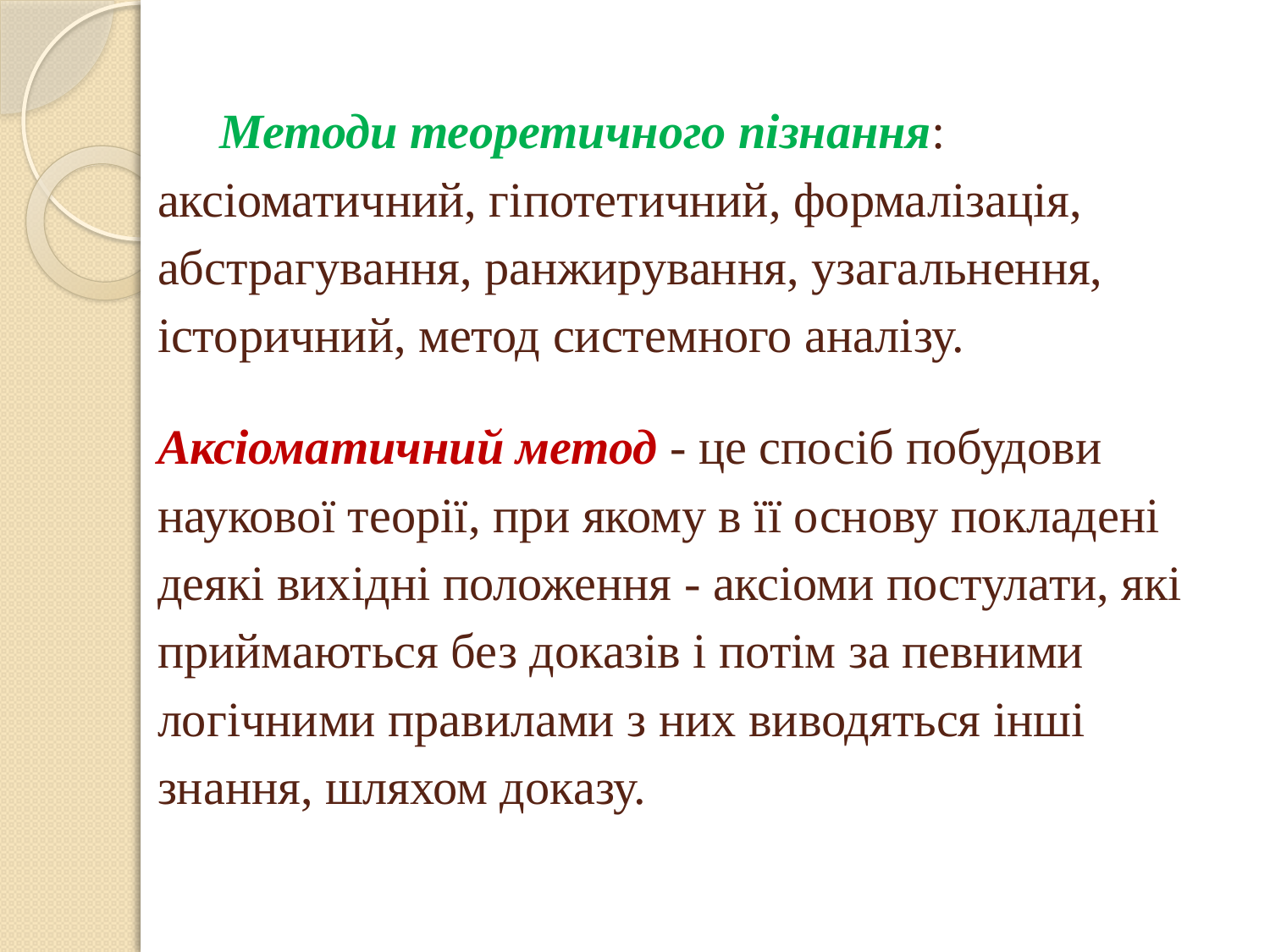

# Методи теоретичного пізнання: аксіоматичний, гіпотетичний, формалізація, абстрагування, ранжирування, узагальнення, історичний, метод системного аналізу. Аксіоматичний метод - це спосіб побудови наукової теорії, при якому в її основу покладені деякі вихідні положення - аксіоми постулати, які приймаються без доказів і потім за певними логічними правилами з них виводяться інші знання, шляхом доказу.